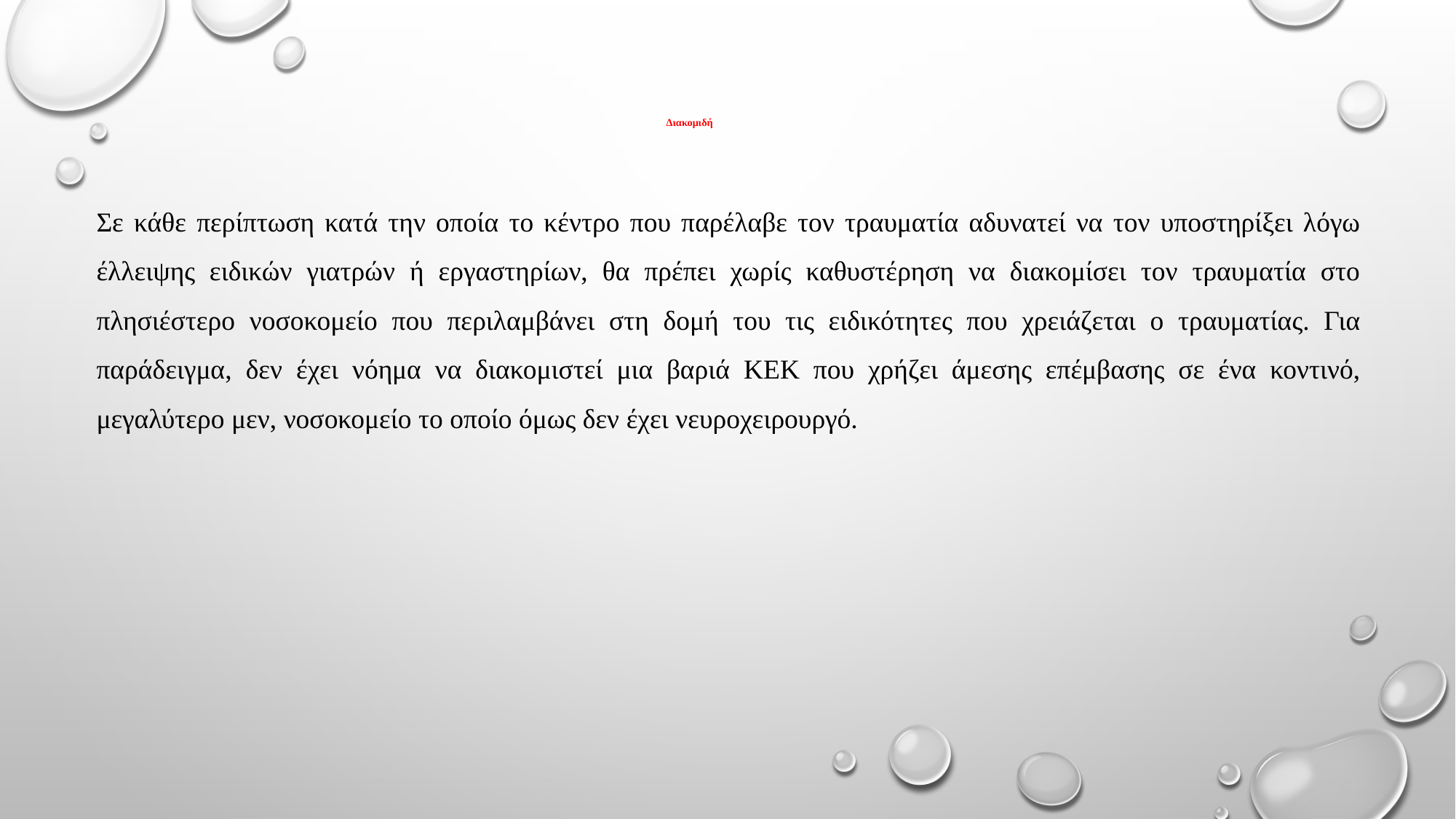

# Διακομιδή
Σε κάθε περίπτωση κατά την οποία το κέντρο που παρέλαβε τον τραυματία αδυνατεί να τον υποστηρίξει λόγω έλλειψης ειδικών γιατρών ή εργαστηρίων, θα πρέπει χωρίς καθυστέρηση να διακομίσει τον τραυματία στο πλησιέστερο νοσοκομείο που περιλαμβάνει στη δομή του τις ειδικότητες που χρειάζεται ο τραυματίας. Για παράδειγμα, δεν έχει νόημα να διακομιστεί μια βαριά ΚΕΚ που χρήζει άμεσης επέμβασης σε ένα κοντινό, μεγαλύτερο μεν, νοσοκομείο το οποίο όμως δεν έχει νευροχειρουργό.